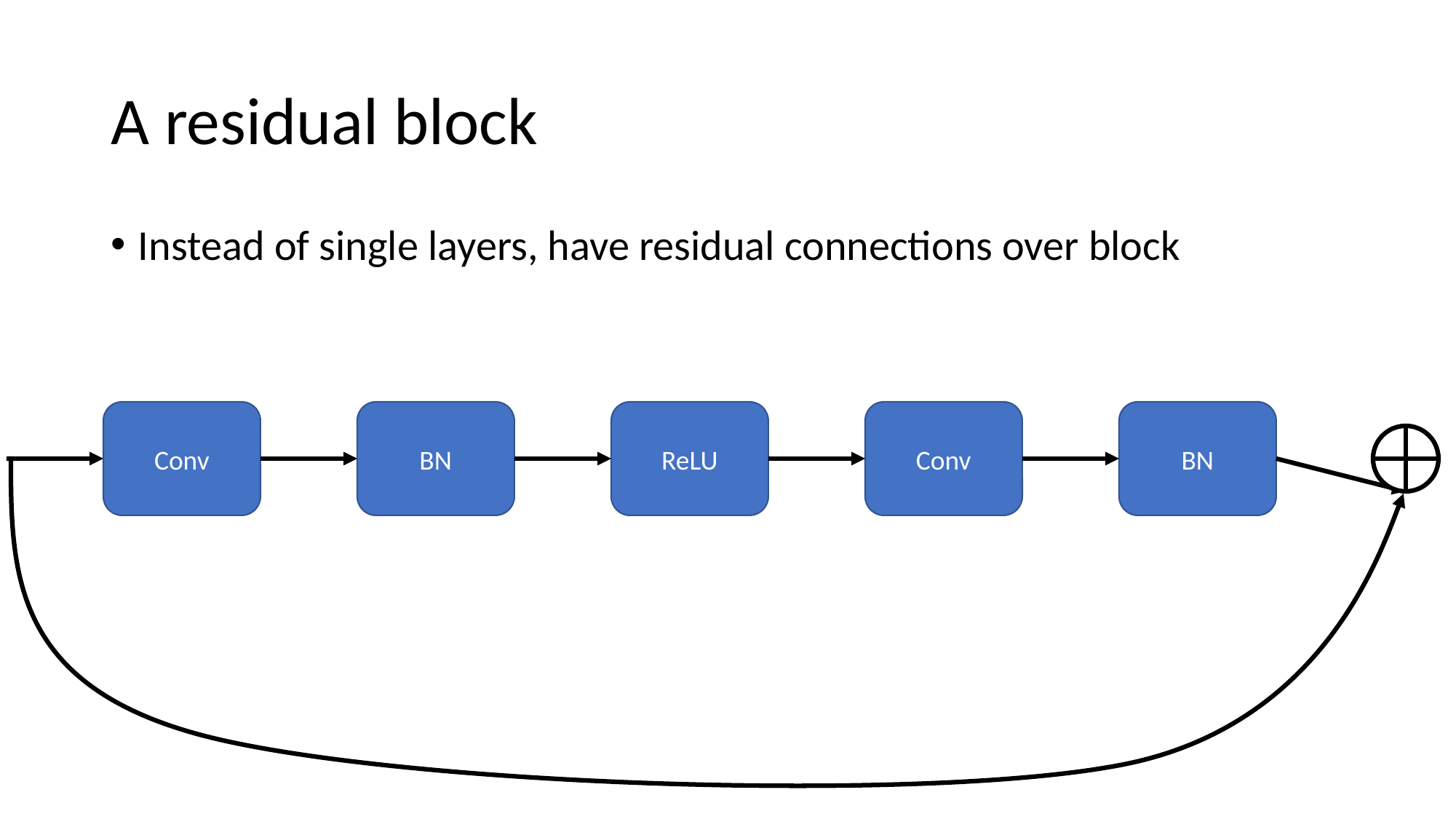

# A residual block
Instead of single layers, have residual connections over block
Conv
BN
ReLU
Conv
BN